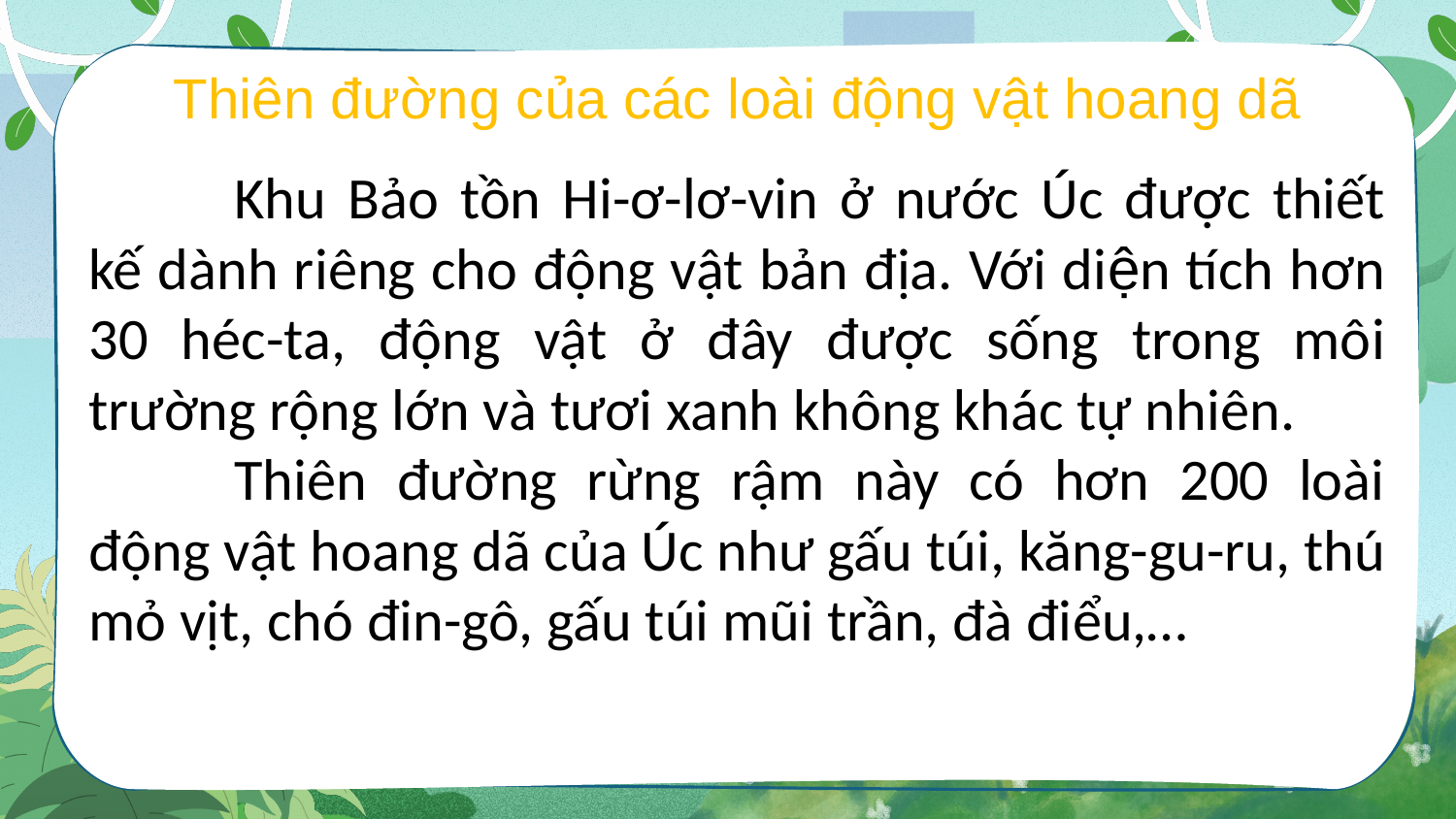

Thiên đường của các loài động vật hoang dã
	Khu Bảo tồn Hi-ơ-lơ-vin ở nước Úc được thiết kế dành riêng cho động vật bản địa. Với diện tích hơn 30 héc-ta, động vật ở đây được sống trong môi trường rộng lớn và tươi xanh không khác tự nhiên.
	Thiên đường rừng rậm này có hơn 200 loài động vật hoang dã của Úc như gấu túi, kăng-gu-ru, thú mỏ vịt, chó đin-gô, gấu túi mũi trần, đà điểu,…